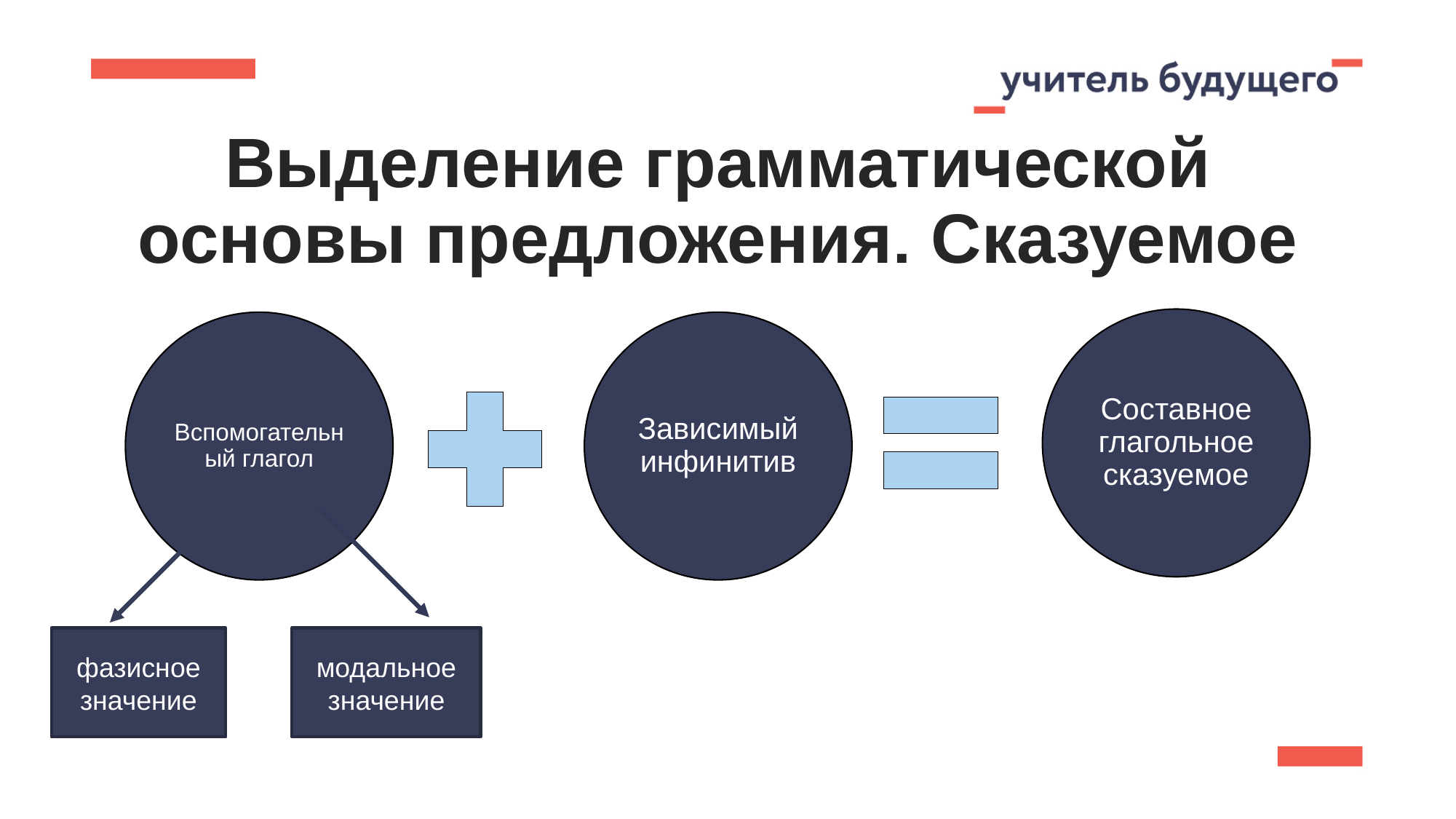

Выделение грамматической основы предложения. Сказуемое
Вспомогательный глагол

Зависимый инфинитив

Составное глагольное сказуемое
фазисное значение
модальное значение